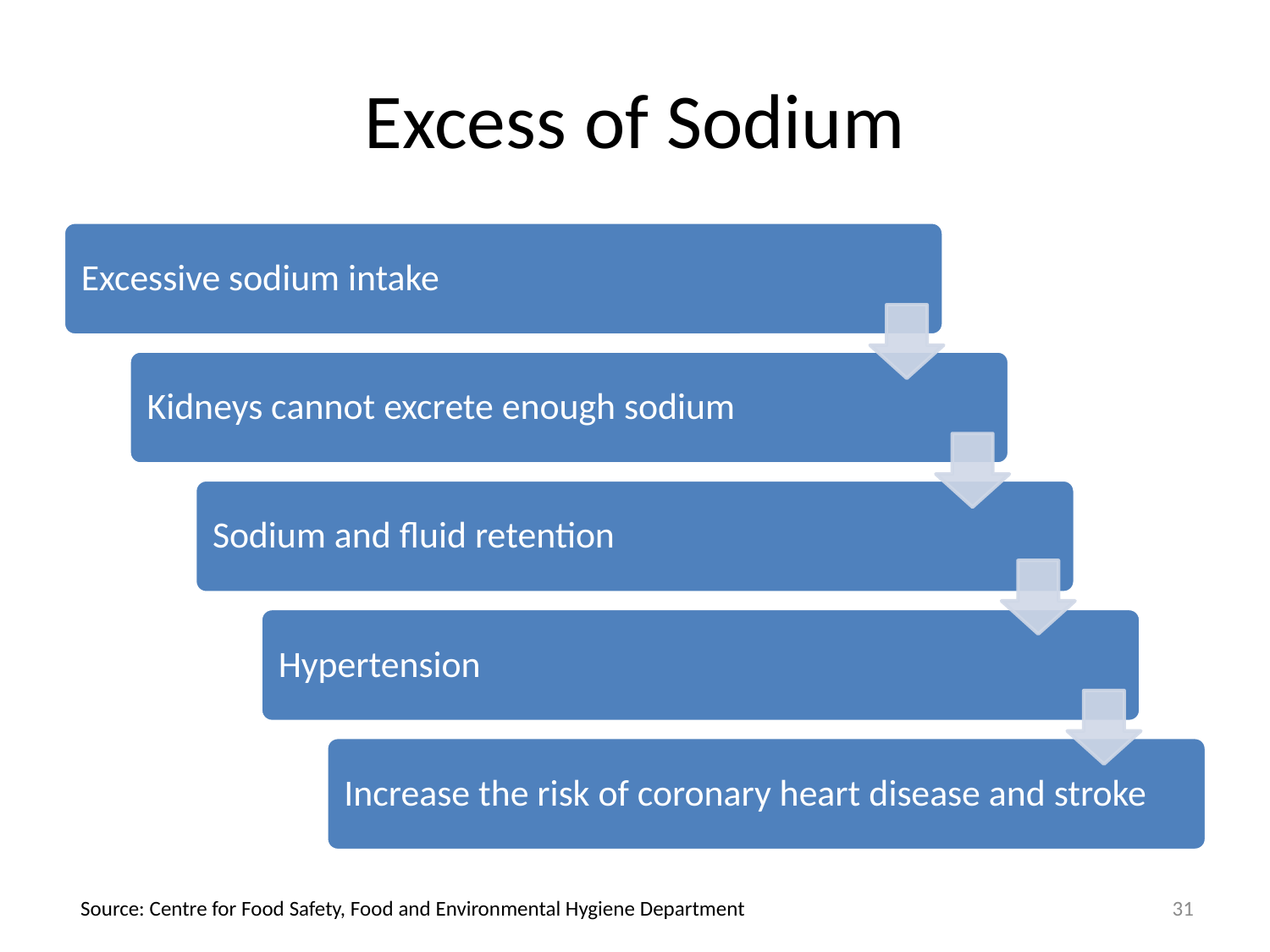

# Excess of Sodium
Excessive sodium intake
Kidneys cannot excrete enough sodium
Sodium and fluid retention
Hypertension
Increase the risk of coronary heart disease and stroke

31
Source: Centre for Food Safety, Food and Environmental Hygiene Department